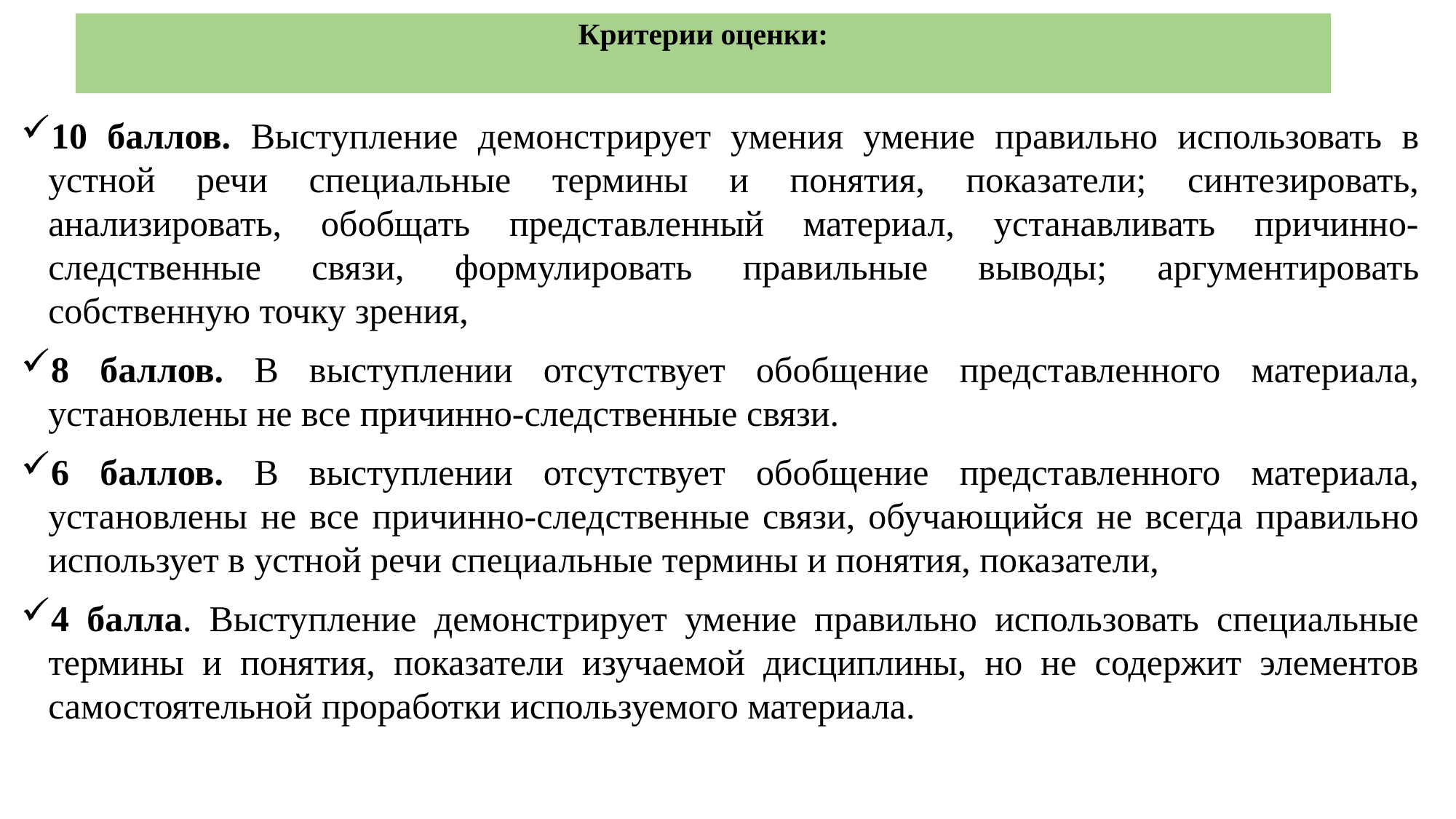

# Критерии оценки:
10 баллов. Выступление демонстрирует умения умение правильно использовать в устной речи специальные термины и понятия, показатели; синтезировать, анализировать, обобщать представленный материал, устанавливать причинно-следственные связи, формулировать правильные выводы; аргументировать собственную точку зрения,
8 баллов. В выступлении отсутствует обобщение представленного материала, установлены не все причинно-следственные связи.
6 баллов. В выступлении отсутствует обобщение представленного материала, установлены не все причинно-следственные связи, обучающийся не всегда правильно использует в устной речи специальные термины и понятия, показатели,
4 балла. Выступление демонстрирует умение правильно использовать специальные термины и понятия, показатели изучаемой дисциплины, но не содержит элементов самостоятельной проработки используемого материала.